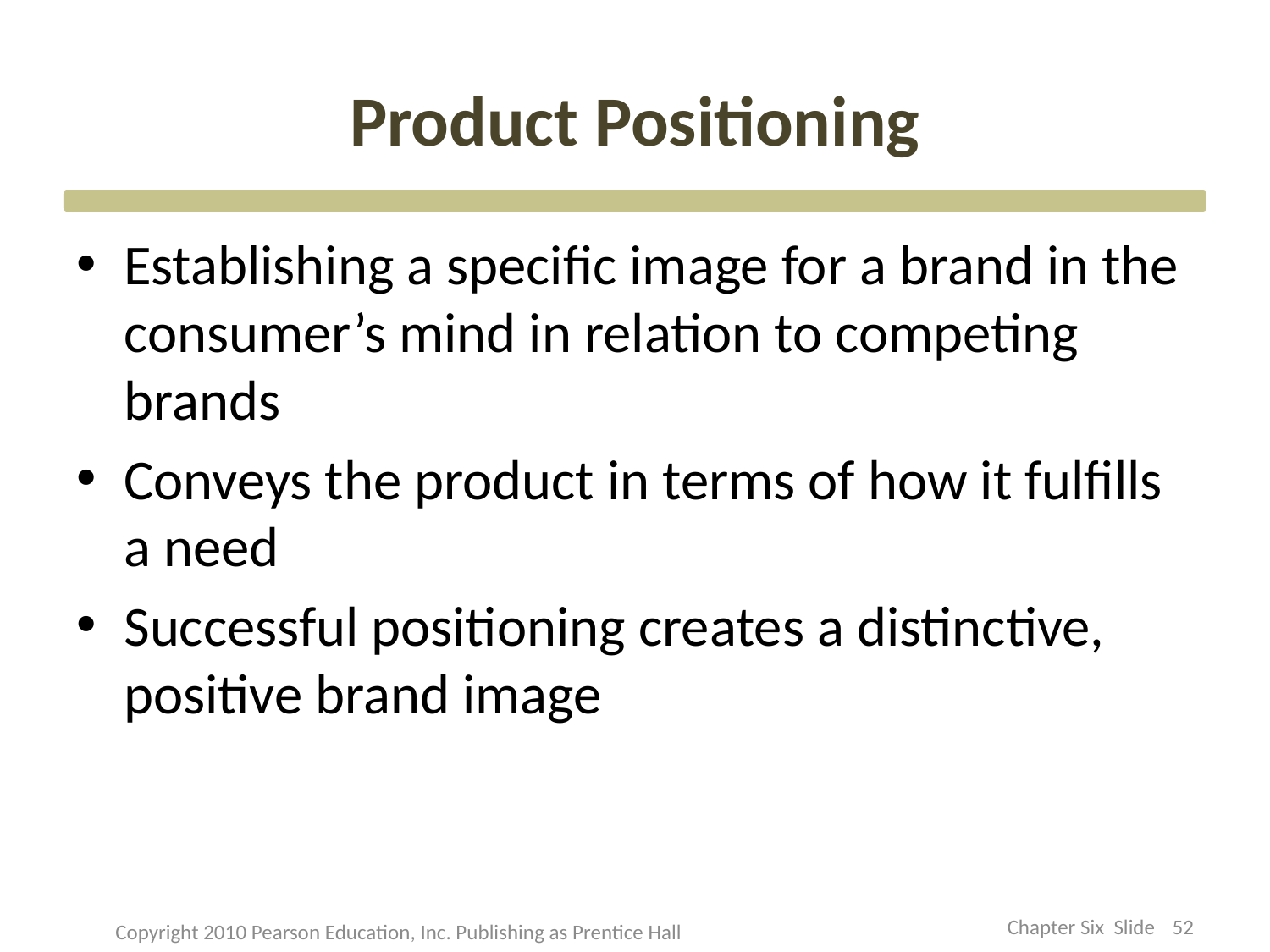

# Product Positioning
Establishing a specific image for a brand in the consumer’s mind in relation to competing brands
Conveys the product in terms of how it fulfills a need
Successful positioning creates a distinctive, positive brand image
52
Chapter Six  Slide
Copyright 2010 Pearson Education, Inc. Publishing as Prentice Hall